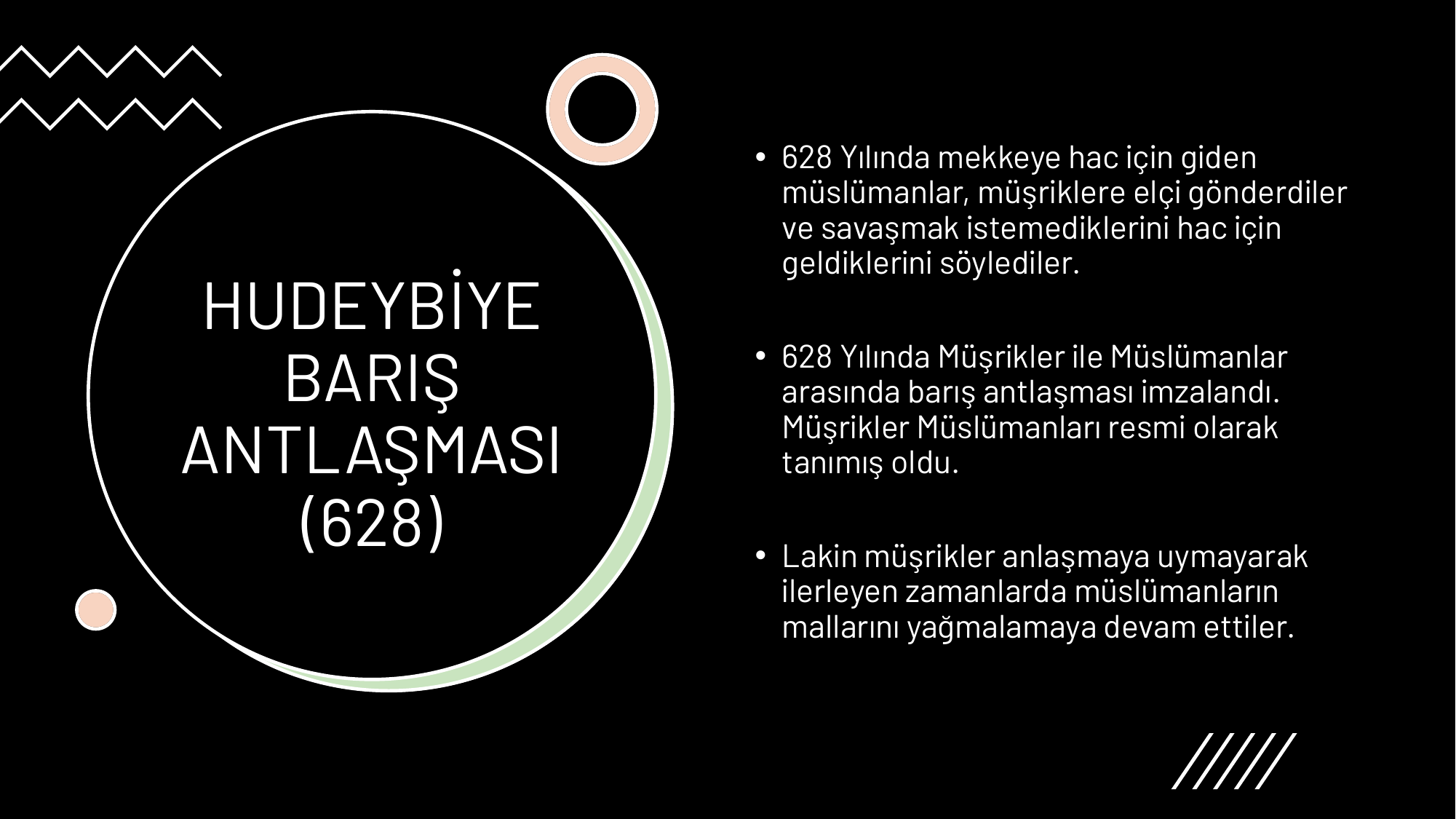

628 Yılında mekkeye hac için giden müslümanlar, müşriklere elçi gönderdiler ve savaşmak istemediklerini hac için geldiklerini söylediler.

628 Yılında Müşrikler ile Müslümanlar arasında barış antlaşması imzalandı. Müşrikler Müslümanları resmi olarak tanımış oldu.

Lakin müşrikler anlaşmaya uymayarak ilerleyen zamanlarda müslümanların mallarını yağmalamaya devam ettiler.
# HUDEYBİYE BARIŞ ANTLAŞMASI (628)